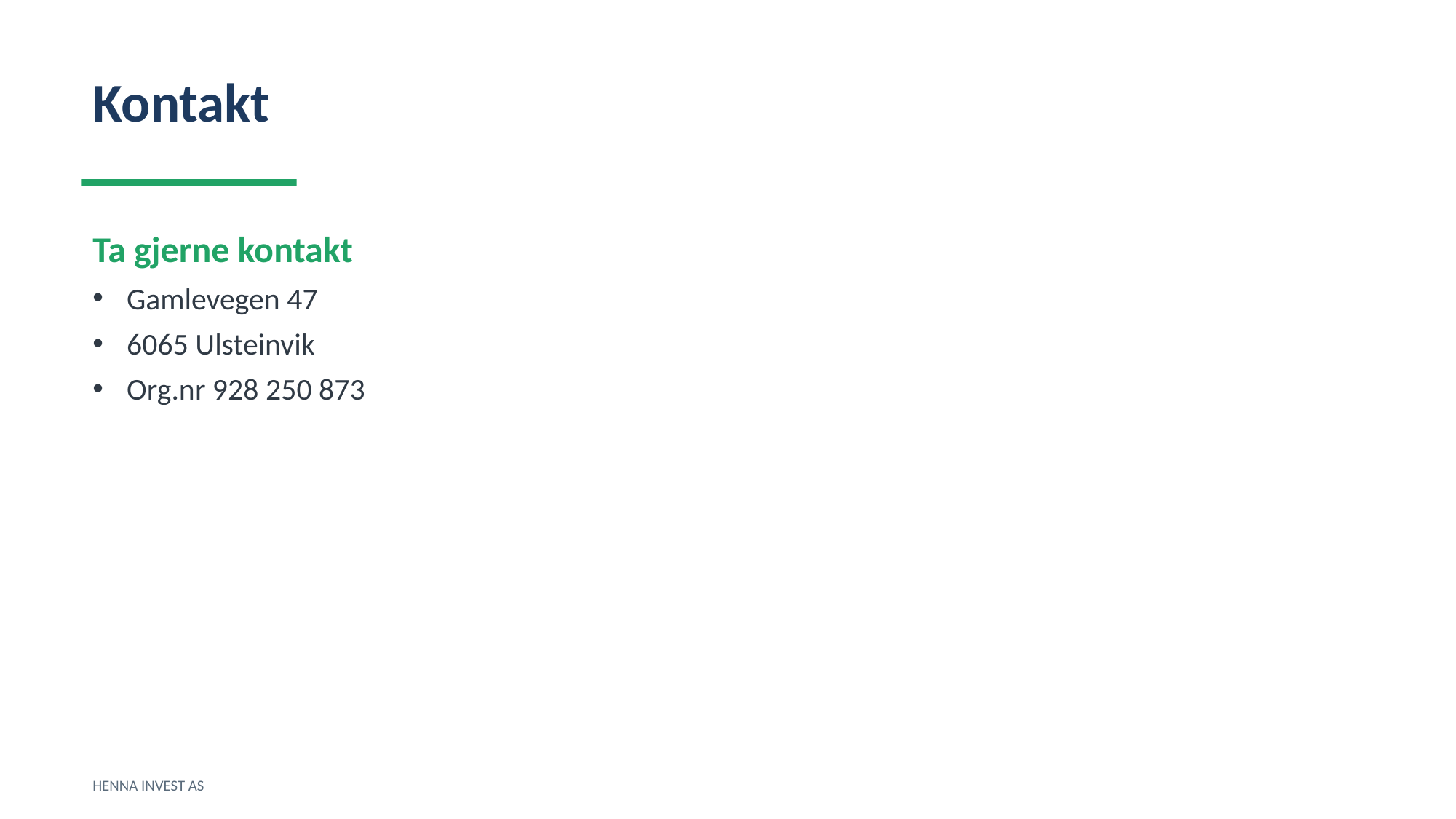

Kontakt

Ta gjerne kontakt
Gamlevegen 47
6065 Ulsteinvik
Org.nr 928 250 873
HENNA INVEST AS